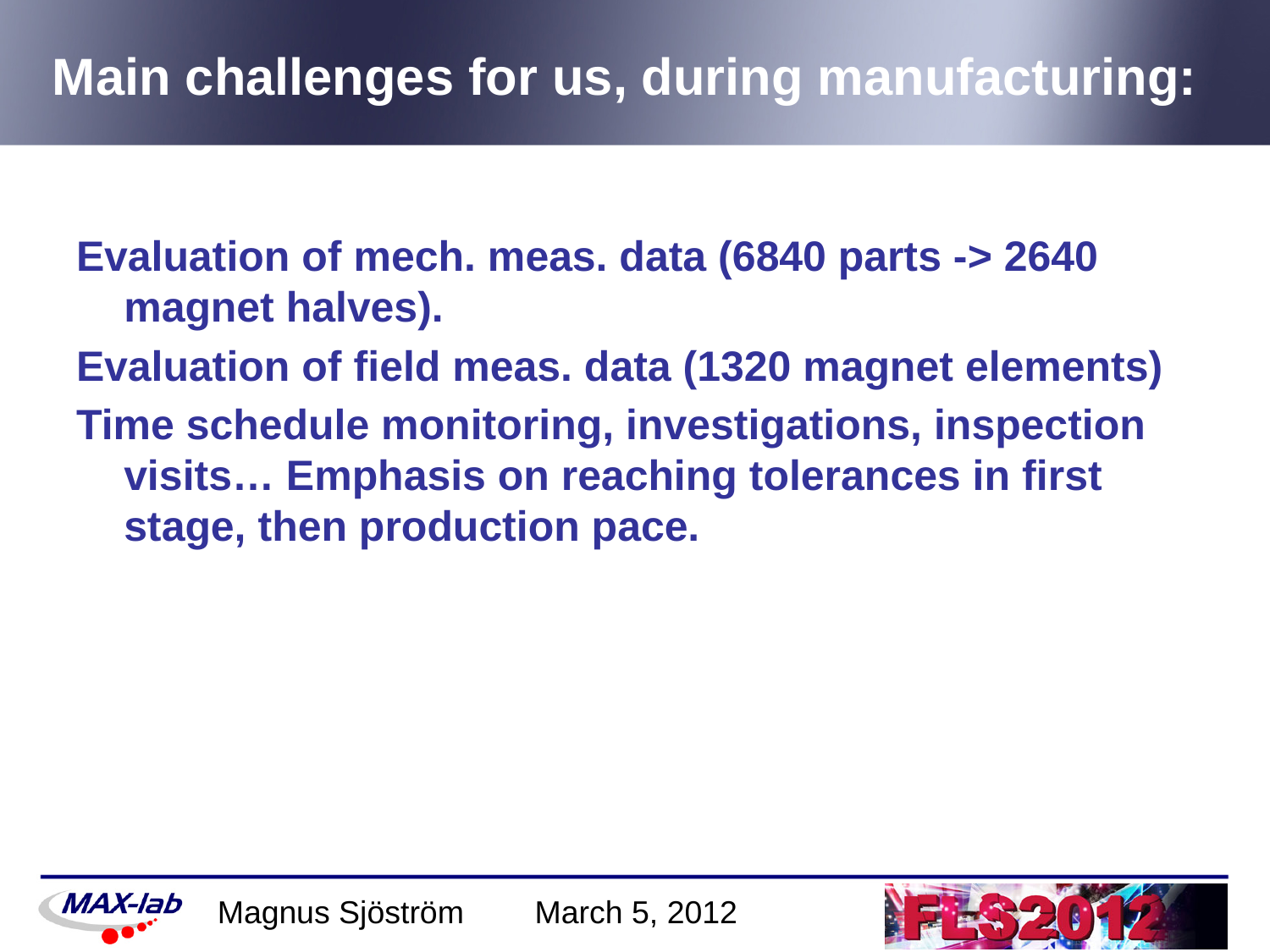

# Main challenges for us, during manufacturing:
Evaluation of mech. meas. data (6840 parts -> 2640 magnet halves).
Evaluation of field meas. data (1320 magnet elements)
Time schedule monitoring, investigations, inspection visits… Emphasis on reaching tolerances in first stage, then production pace.
Magnus Sjöström        March 5, 2012